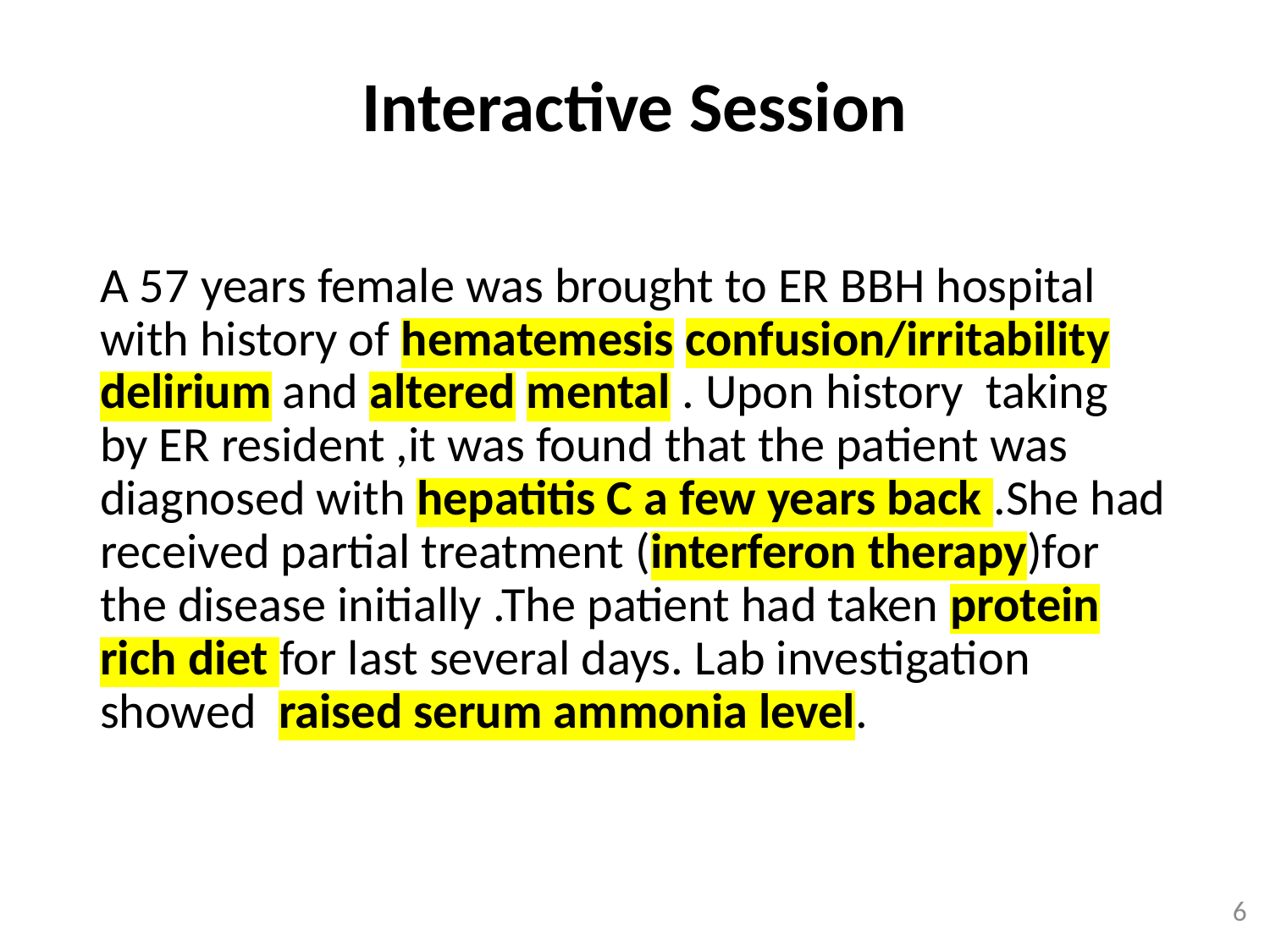

# Interactive Session
A 57 years female was brought to ER BBH hospital with history of hematemesis confusion/irritability delirium and altered mental . Upon history  taking  by ER resident ,it was found that the patient was diagnosed with hepatitis C a few years back .She had received partial treatment (interferon therapy)for the disease initially .The patient had taken protein rich diet for last several days. Lab investigation showed  raised serum ammonia level.
6